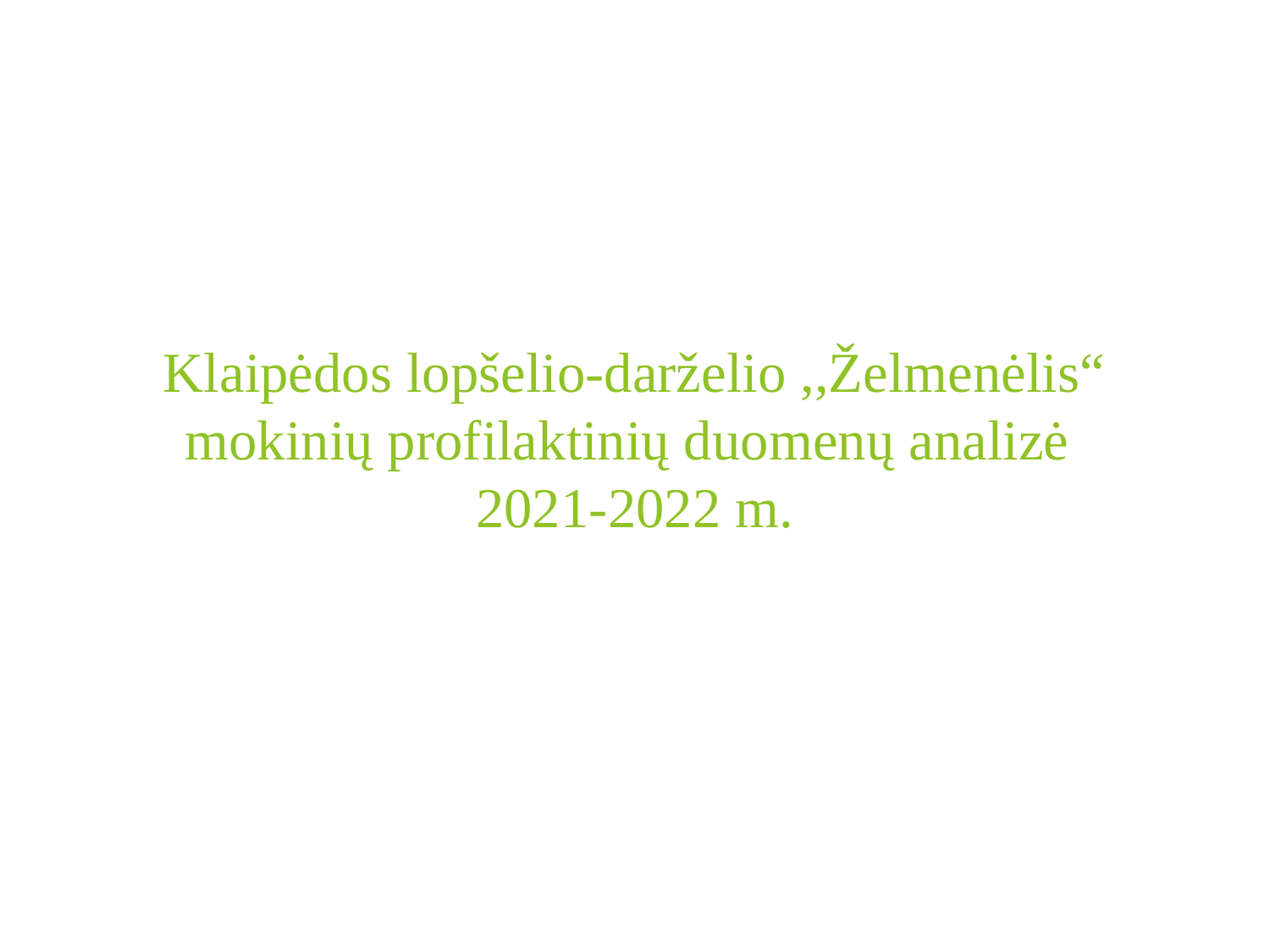

# Klaipėdos lopšelio-darželio ,,Želmenėlis“ mokinių profilaktinių duomenų analizė 2021-2022 m.